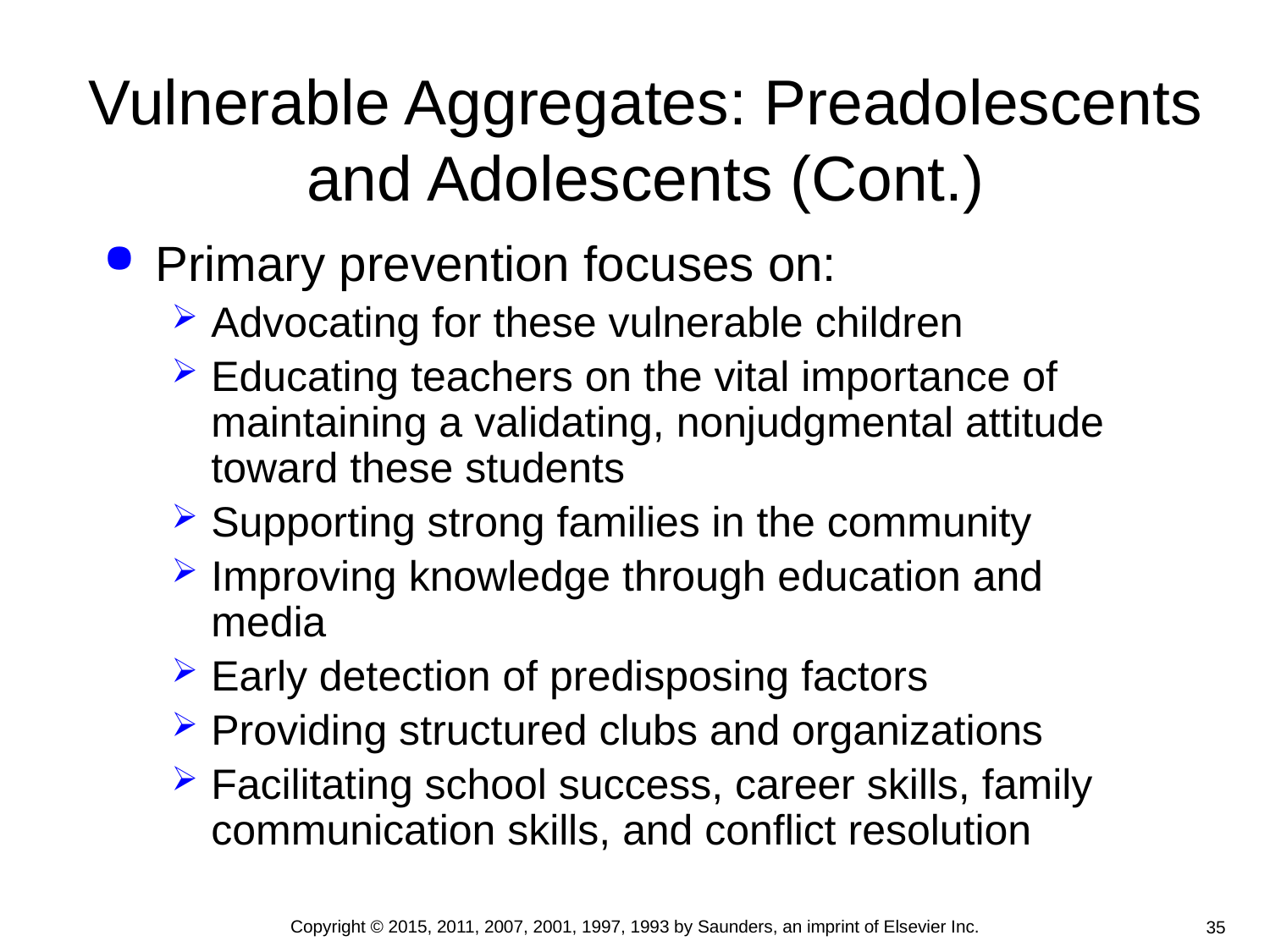

# Vulnerable Aggregates: Preadolescents and Adolescents (Cont.)
Primary prevention focuses on:
Advocating for these vulnerable children
Educating teachers on the vital importance of maintaining a validating, nonjudgmental attitude toward these students
Supporting strong families in the community
Improving knowledge through education and media
Early detection of predisposing factors
Providing structured clubs and organizations
Facilitating school success, career skills, family communication skills, and conflict resolution
Copyright © 2015, 2011, 2007, 2001, 1997, 1993 by Saunders, an imprint of Elsevier Inc.
35